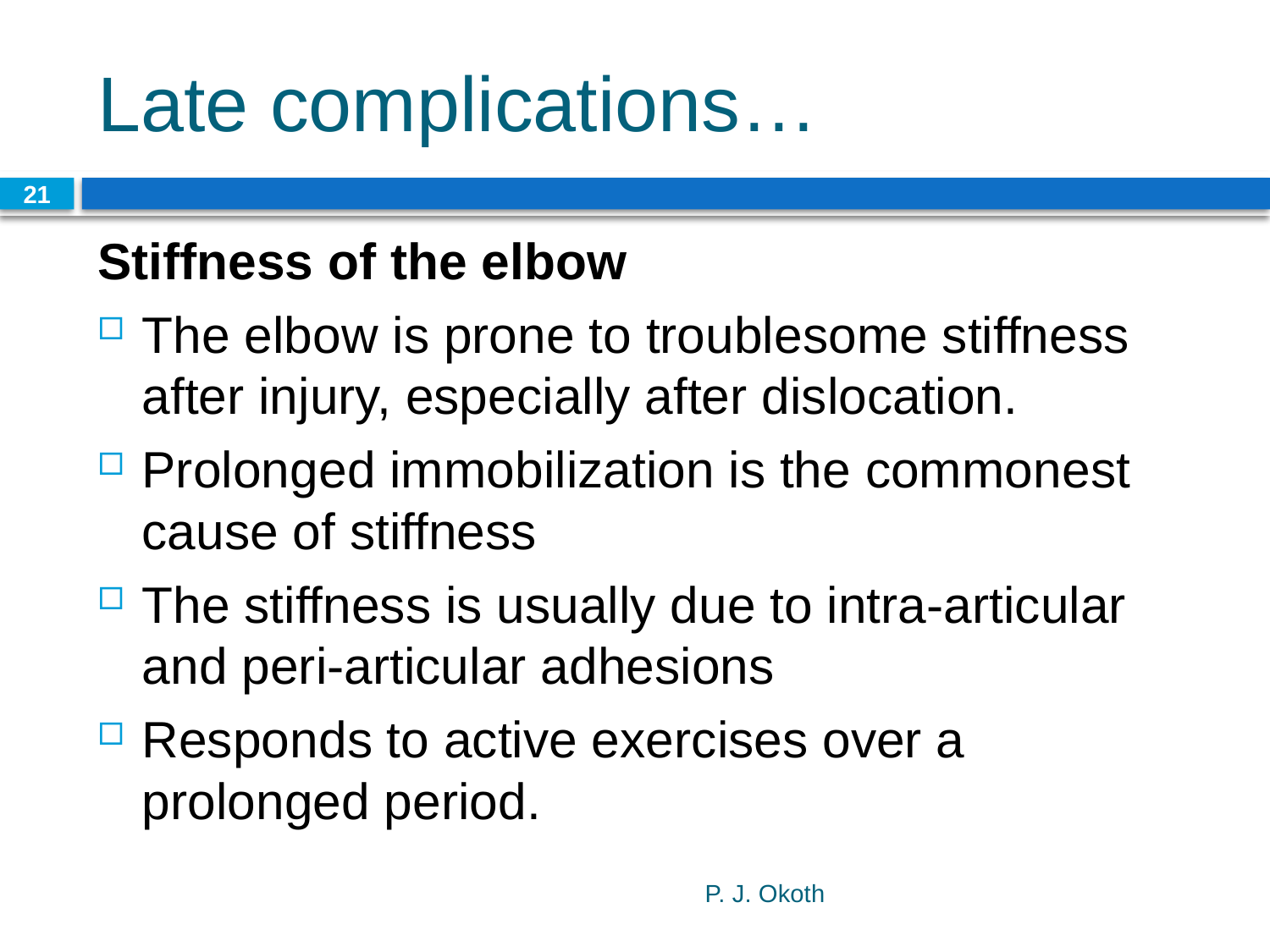

# Late complications…
21
Stiffness of the elbow
The elbow is prone to troublesome stiffness after injury, especially after dislocation.
Prolonged immobilization is the commonest cause of stiffness
The stiffness is usually due to intra-articular and peri-articular adhesions
Responds to active exercises over a prolonged period.
P. J. Okoth